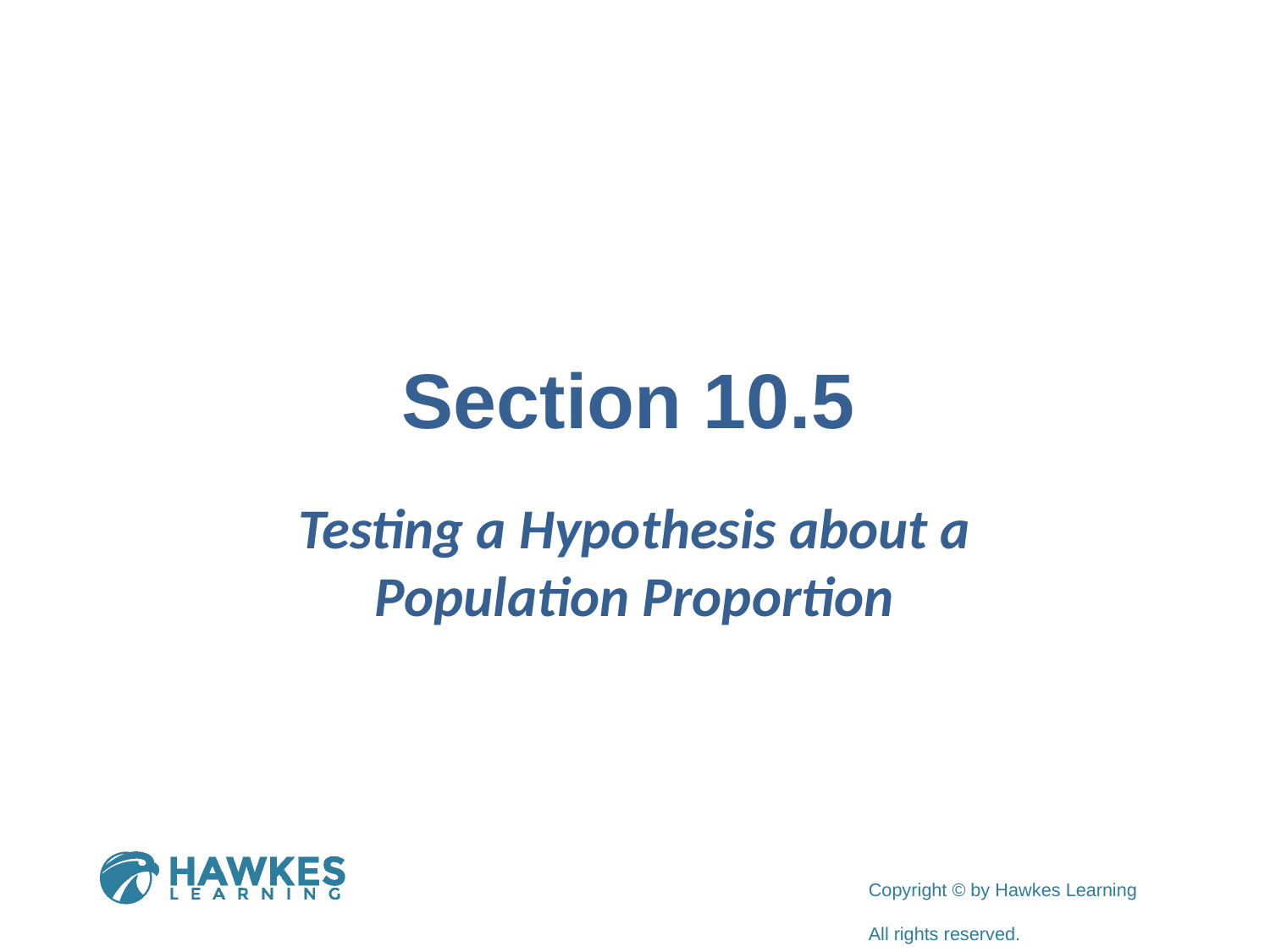

# Section 10.5
Testing a Hypothesis about a Population Proportion